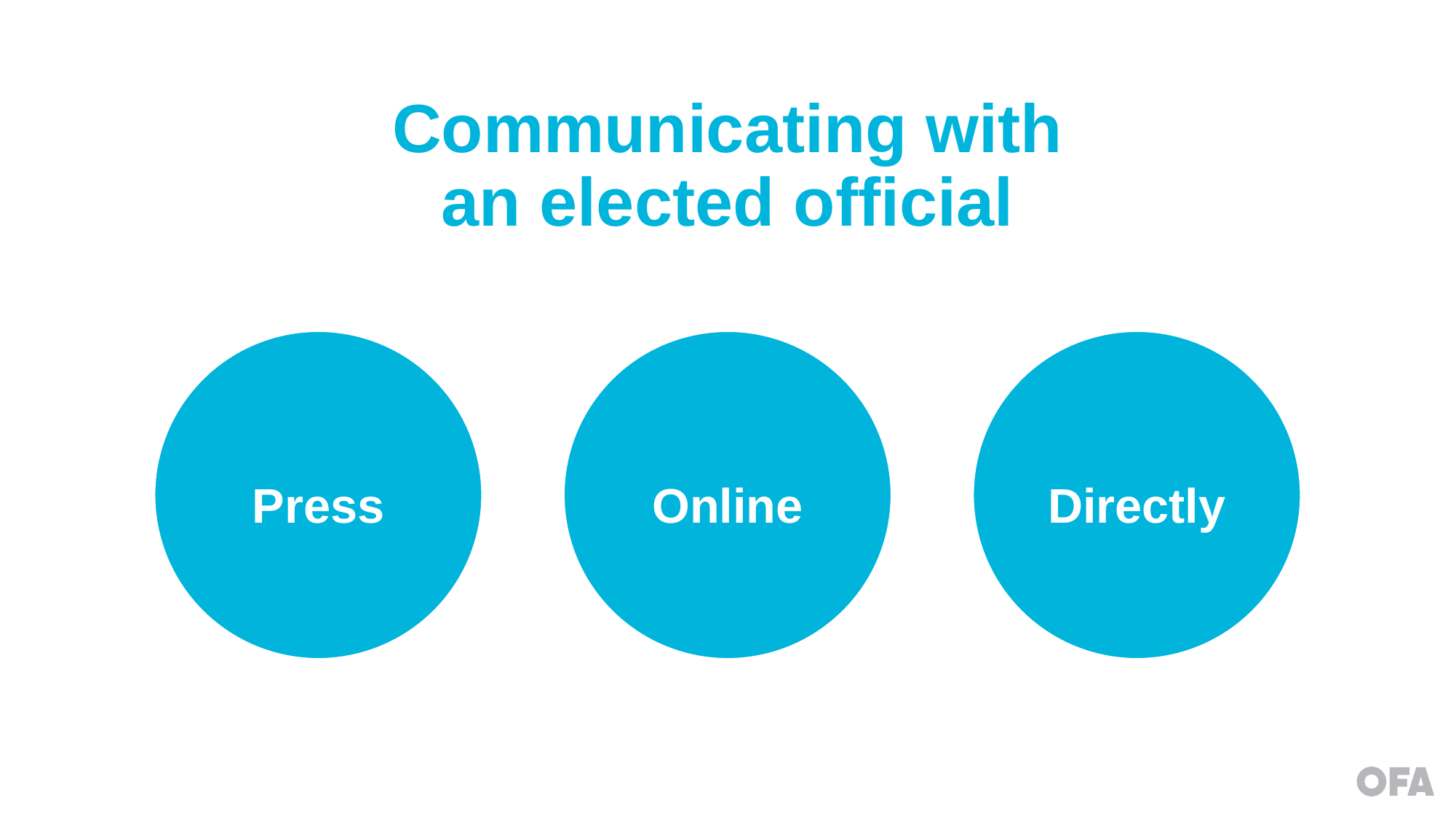

Communicating with
an elected official

Directly
Online
Press